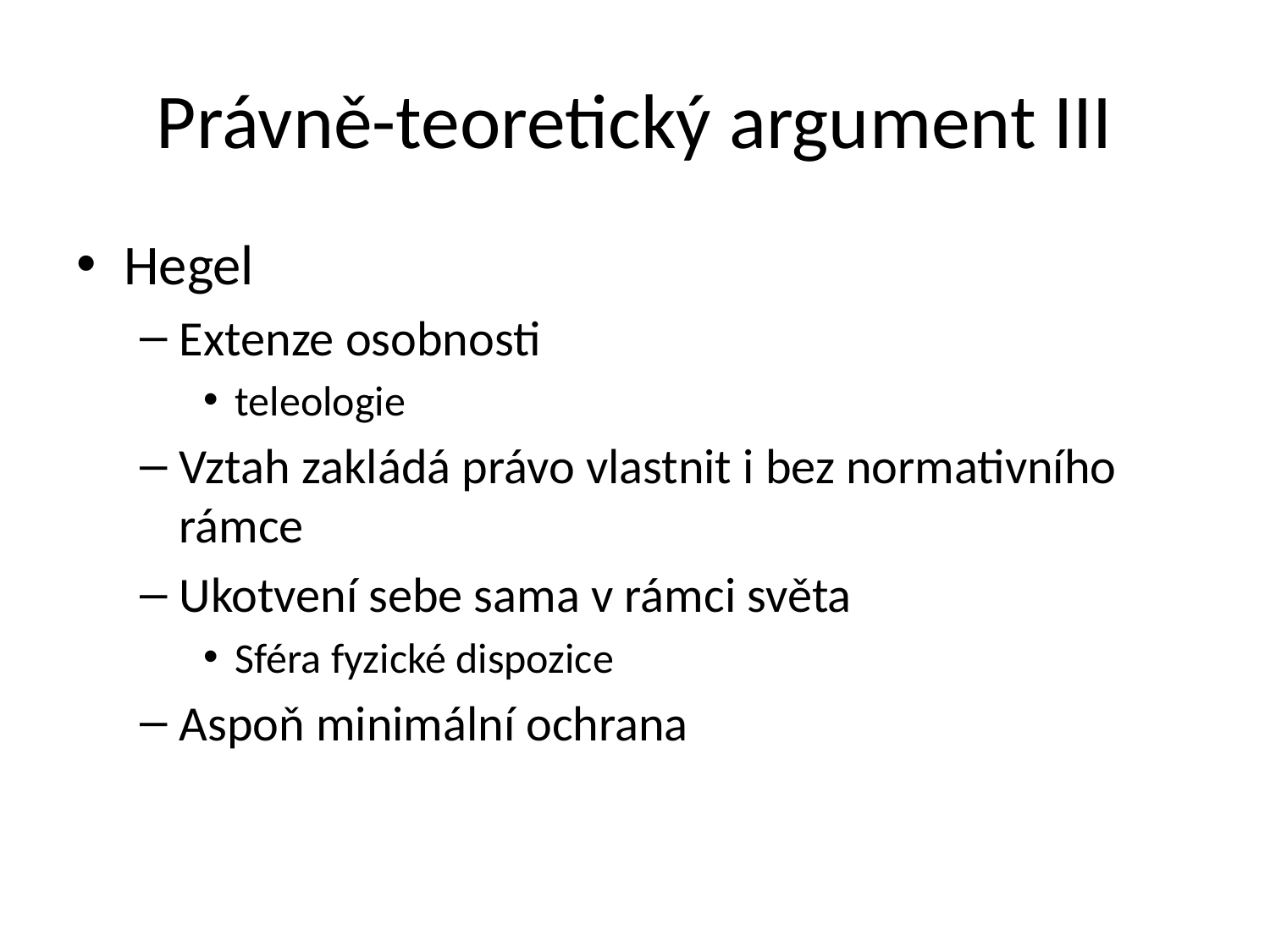

# Právně-teoretický argument III
Hegel
Extenze osobnosti
teleologie
Vztah zakládá právo vlastnit i bez normativního rámce
Ukotvení sebe sama v rámci světa
Sféra fyzické dispozice
Aspoň minimální ochrana